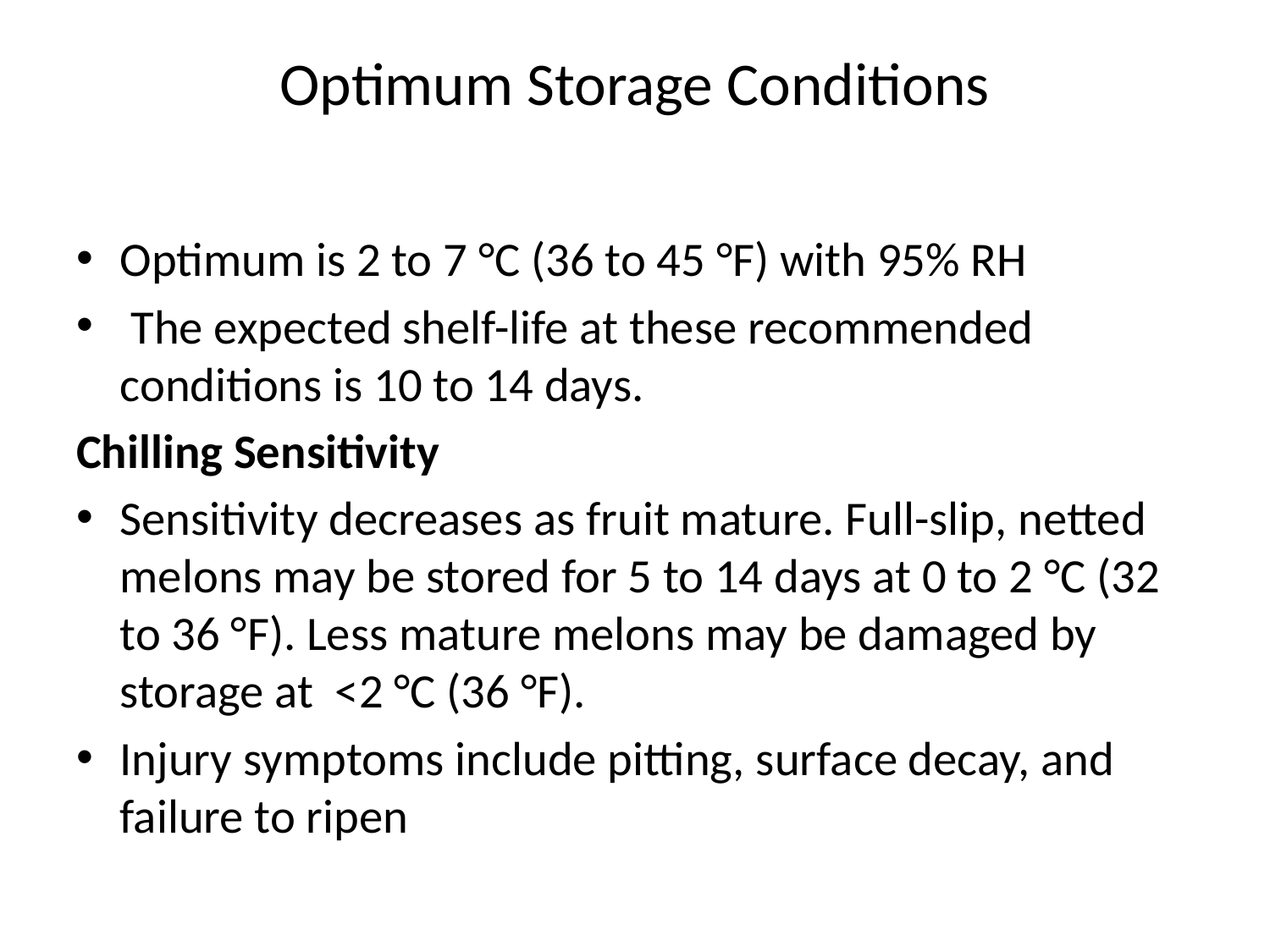

# Optimum Storage Conditions
Optimum is 2 to 7 °C (36 to 45 °F) with 95% RH
 The expected shelf-life at these recommended conditions is 10 to 14 days.
Chilling Sensitivity
Sensitivity decreases as fruit mature. Full-slip, netted melons may be stored for 5 to 14 days at 0 to 2 °C (32 to 36 °F). Less mature melons may be damaged by storage at  <2 °C (36 °F).
Injury symptoms include pitting, surface decay, and failure to ripen